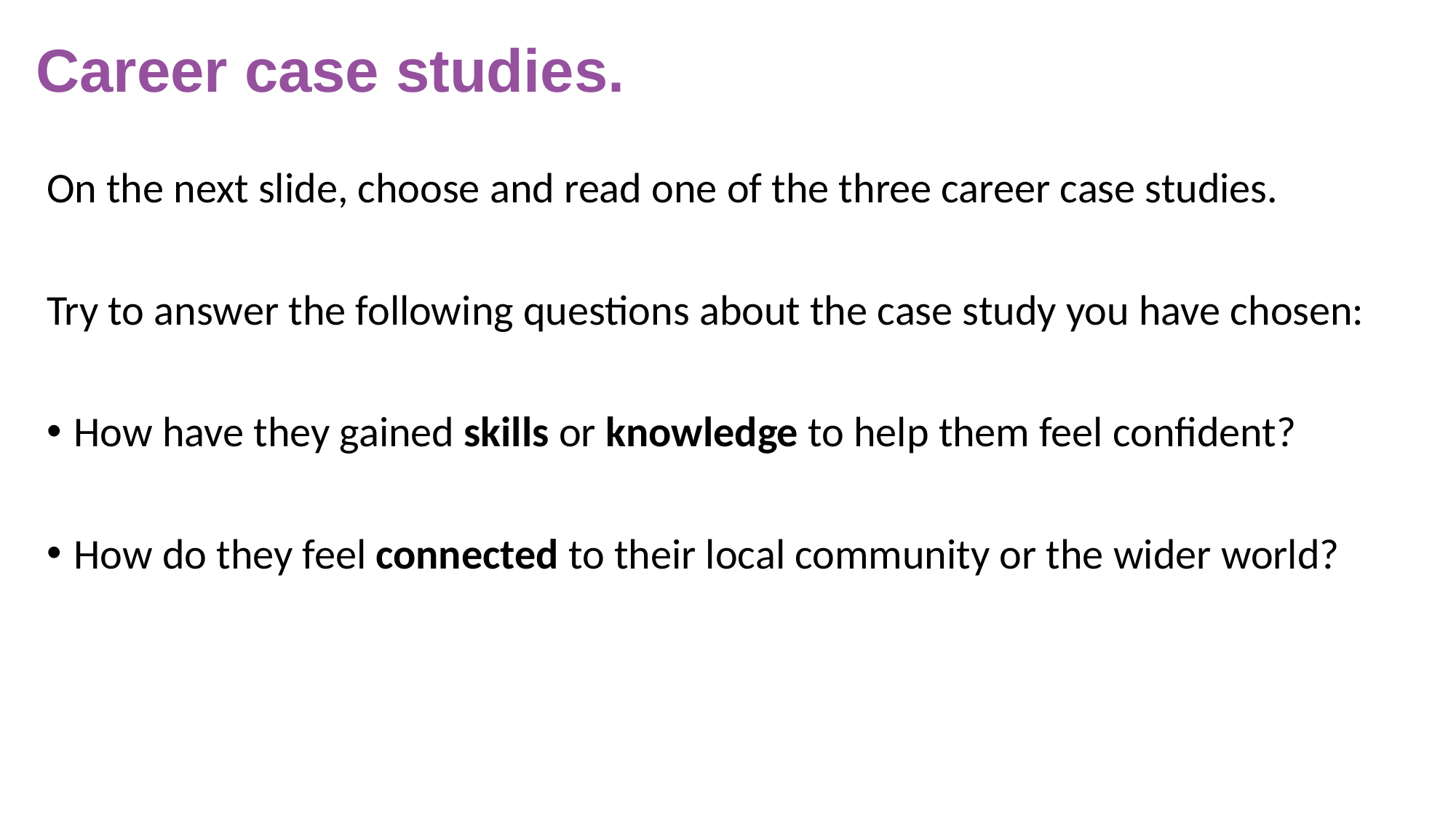

Career case studies.
On the next slide, choose and read one of the three career case studies.

Try to answer the following questions about the case study you have chosen:

How have they gained skills or knowledge to help them feel confident?

How do they feel connected to their local community or the wider world?